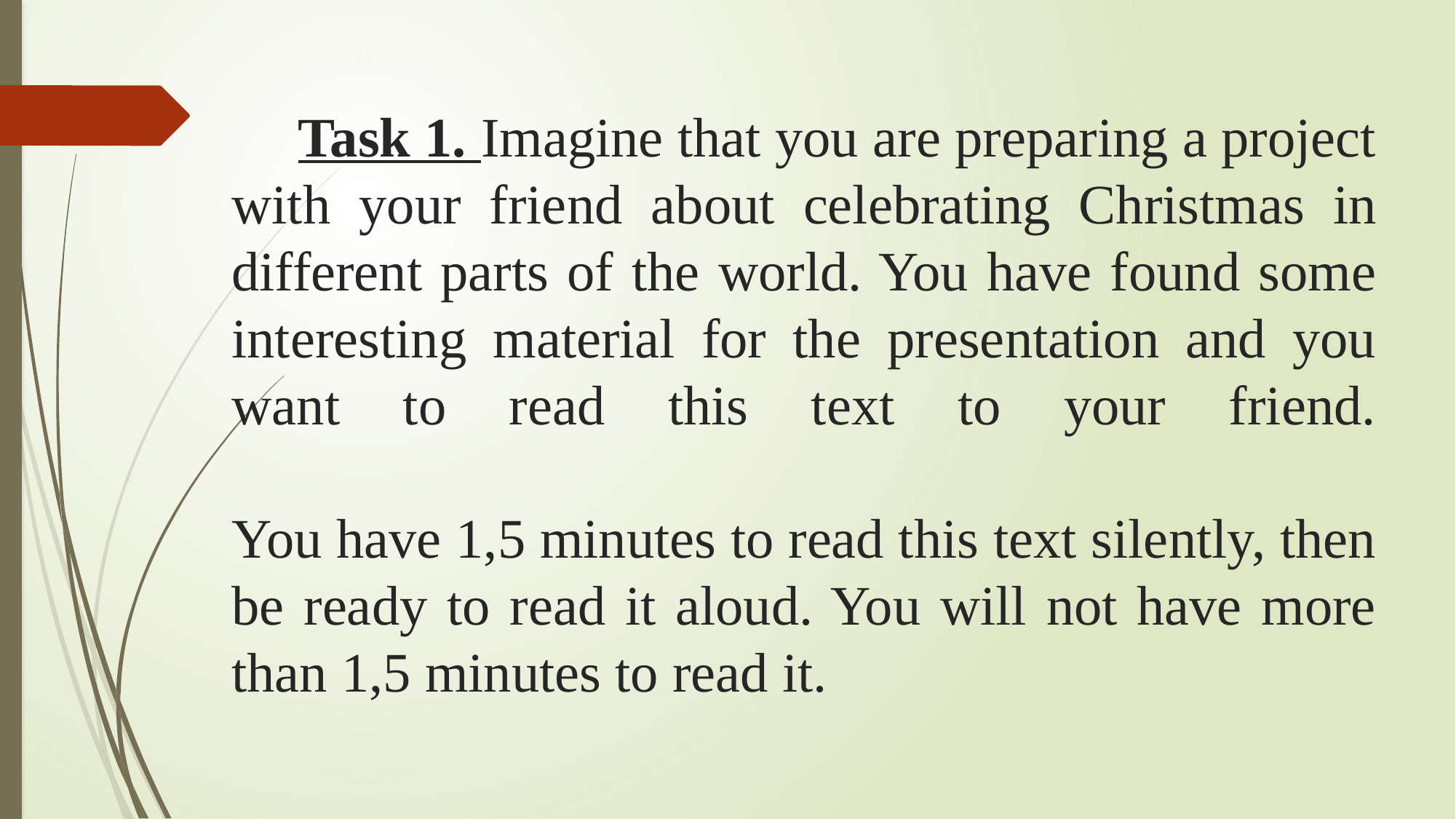

# Task 1. Imagine that you are preparing a project with your friend about celebrating Christmas in different parts of the world. You have found some interesting material for the presentation and you want to read this text to your friend. You have 1,5 minutes to read this text silently, then be ready to read it aloud. You will not have more than 1,5 minutes to read it.